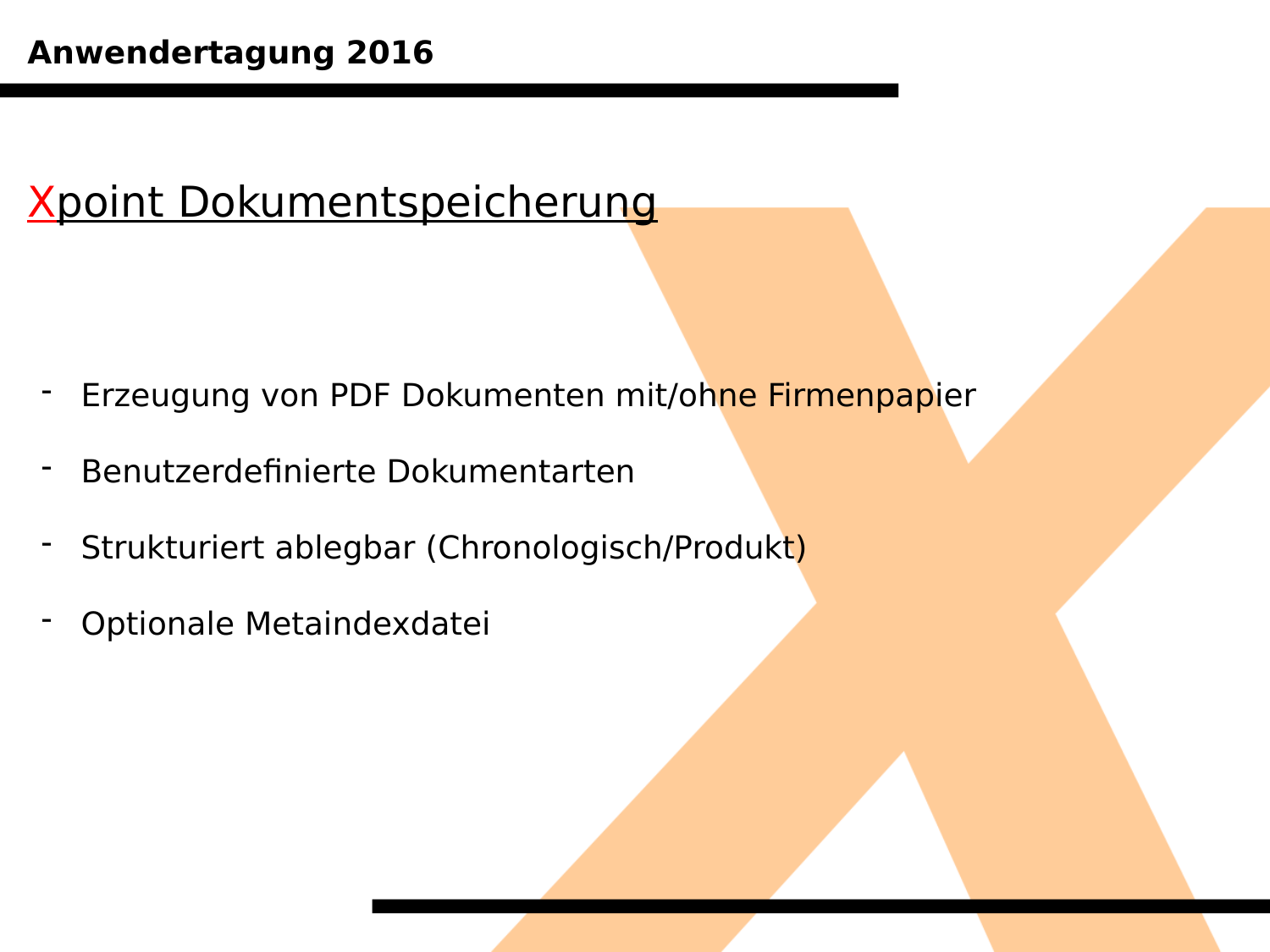

Anwendertagung 2016

Xpoint Dokumentspeicherung

Erzeugung von PDF Dokumenten mit/ohne Firmenpapier
Benutzerdefinierte Dokumentarten
Strukturiert ablegbar (Chronologisch/Produkt)
Optionale Metaindexdatei